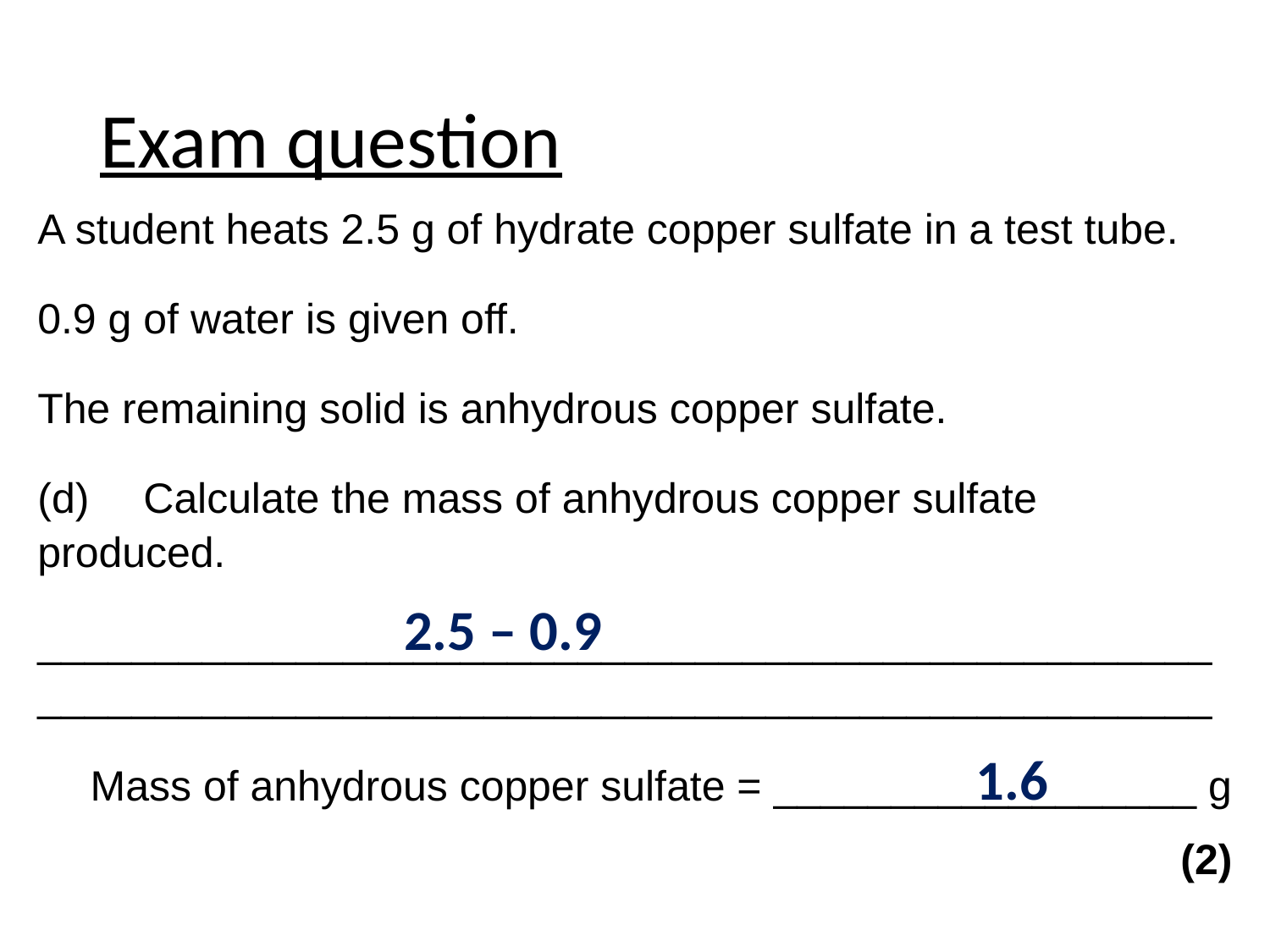

# Exam question
A student heats 2.5 g of hydrate copper sulfate in a test tube.
0.9 g of water is given off.
The remaining solid is anhydrous copper sulfate.
(d)  Calculate the mass of anhydrous copper sulfate produced.
____________________________________________________________________________________________________
Mass of anhydrous copper sulfate = __________________ g
(2)

2.5 – 0.9
1.6